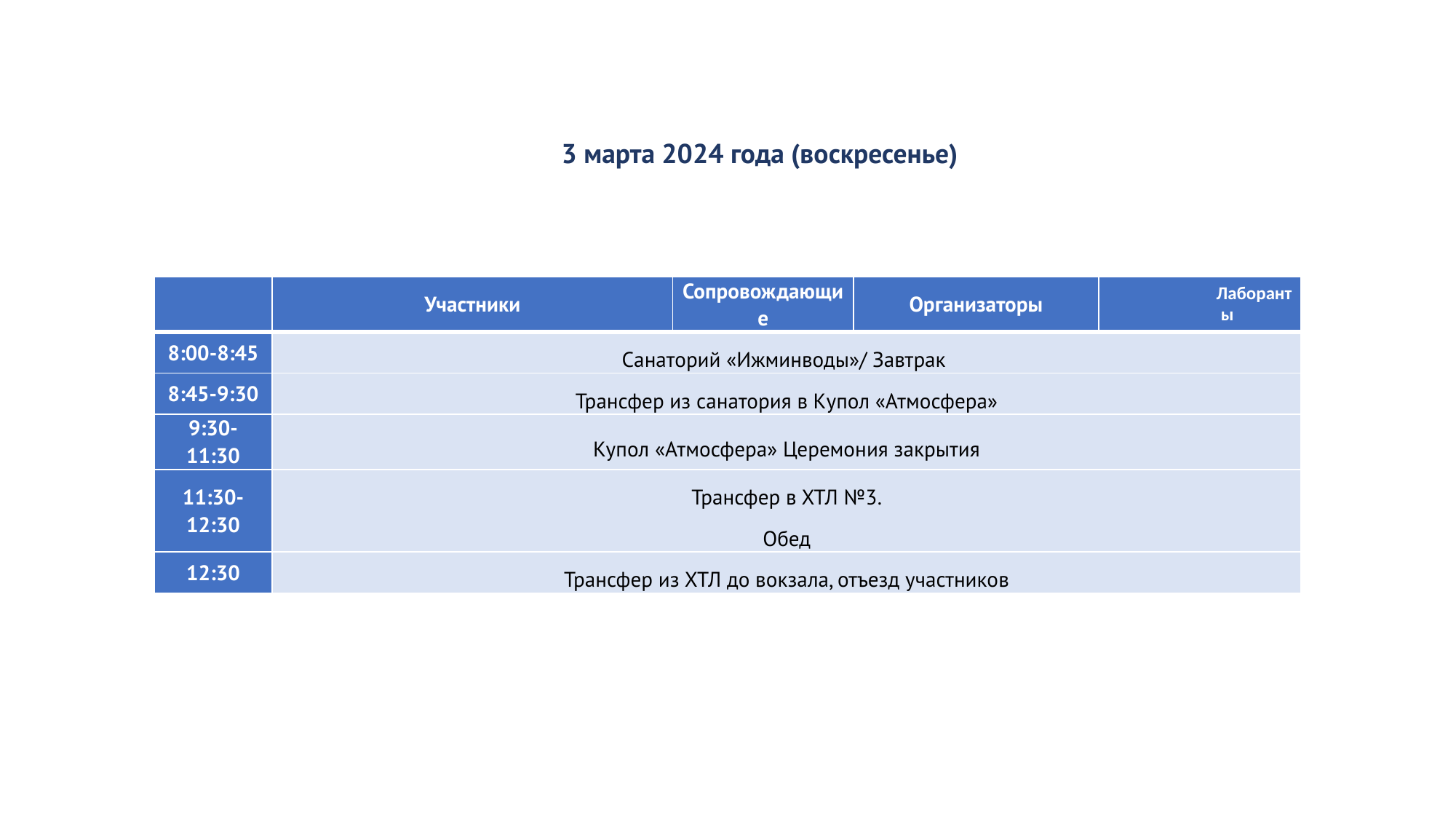

3 марта 2024 года (воскресенье)
|  | Участники | Сопровождающие | Организаторы | Лаборанты |
| --- | --- | --- | --- | --- |
| 8:00-8:45 | Санаторий «Ижминводы»/ Завтрак |  |  |  |
| 8:45-9:30 | Трансфер из санатория в Купол «Атмосфера» |  |  |  |
| 9:30-11:30 | Купол «Атмосфера» Церемония закрытия |  |  |  |
| 11:30-12:30 | Трансфер в ХТЛ №3. Обед |  |  |  |
| 12:30 | Трансфер из ХТЛ до вокзала, отъезд участников |  |  |  |